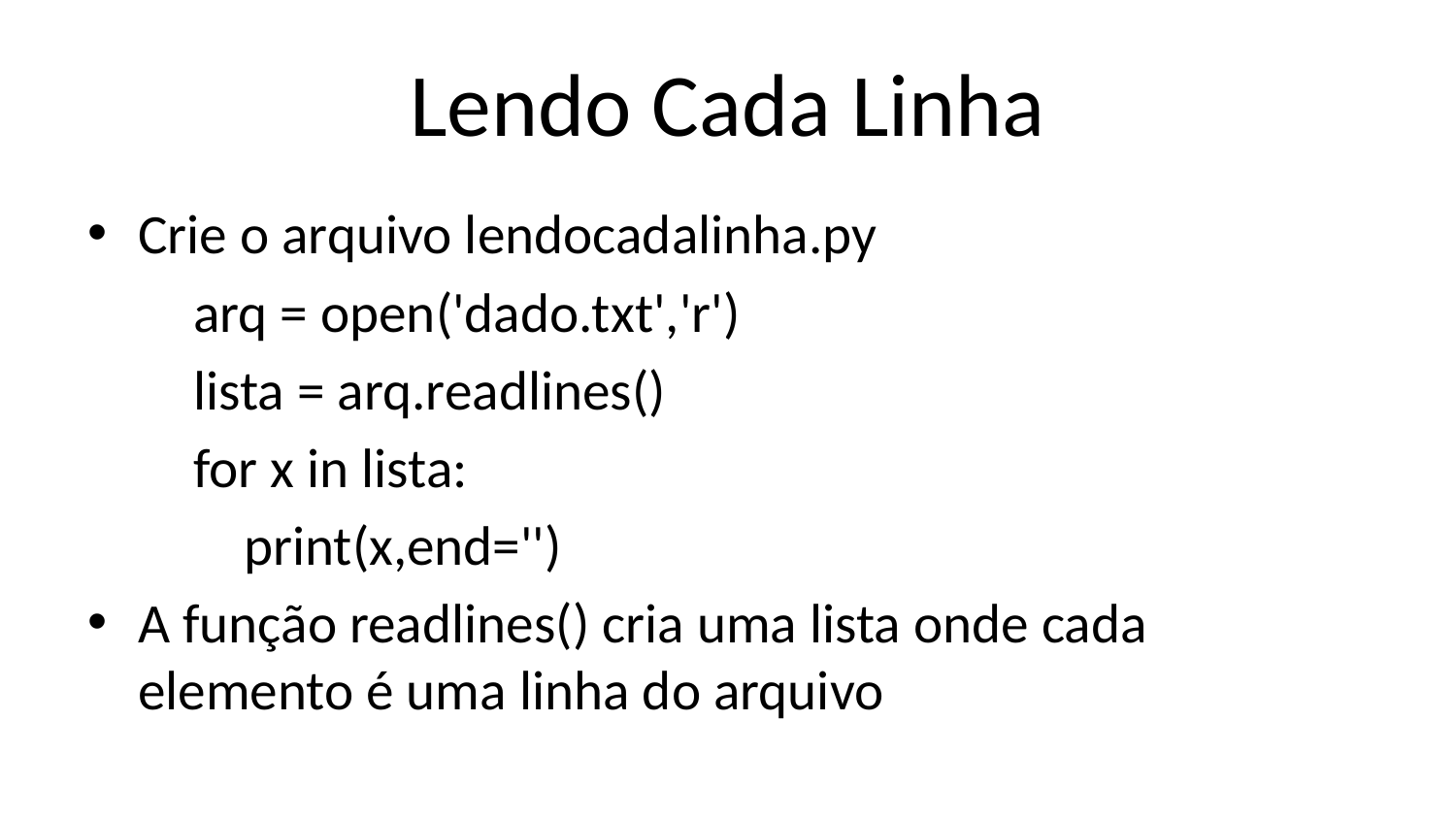

# Lendo Cada Linha
Crie o arquivo lendocadalinha.py
arq = open('dado.txt','r')
lista = arq.readlines()
for x in lista:
    print(x,end='')
A função readlines() cria uma lista onde cada elemento é uma linha do arquivo